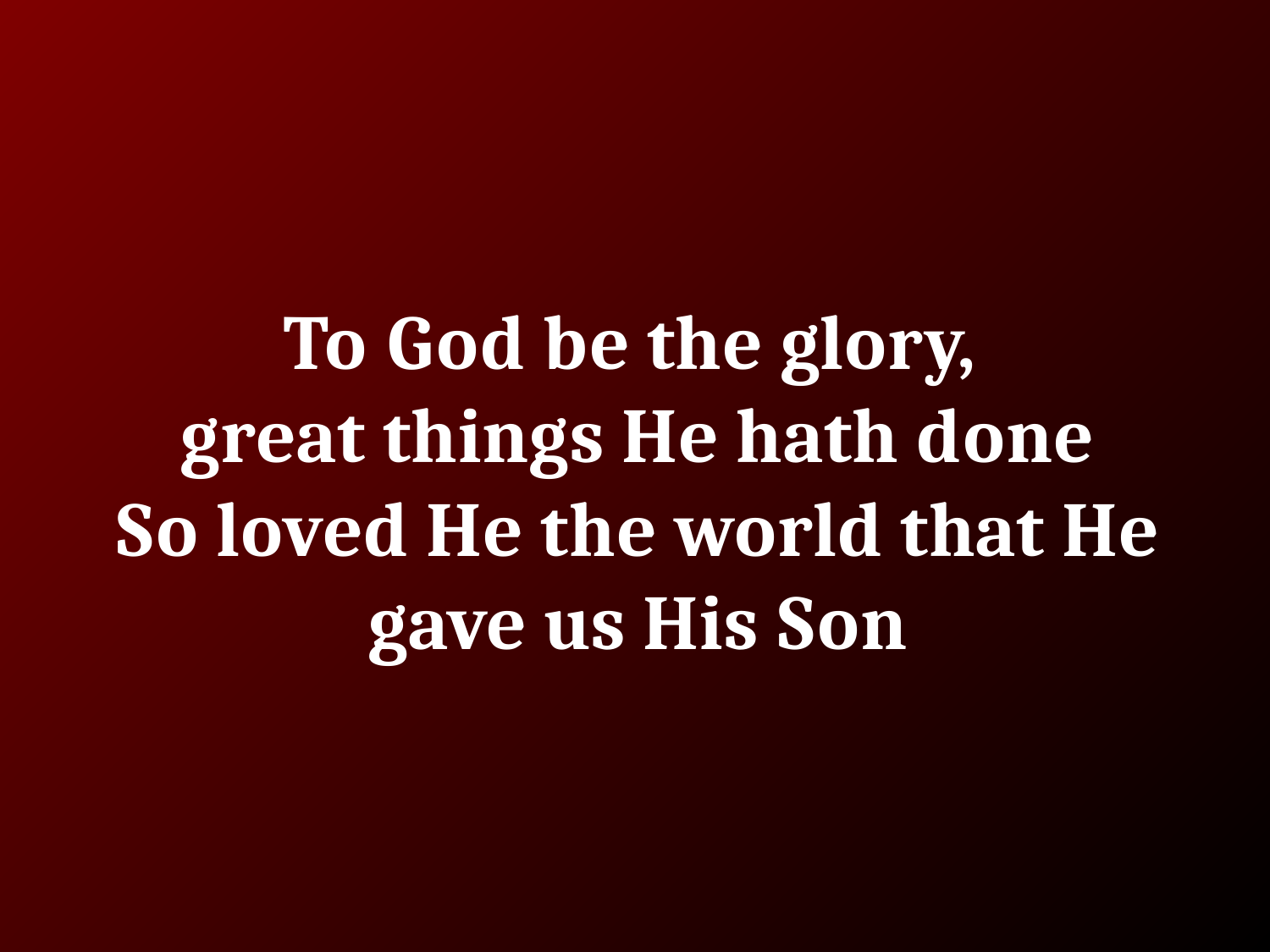

# To God be the glory, great things He hath done
So loved He the world that He gave us His Son